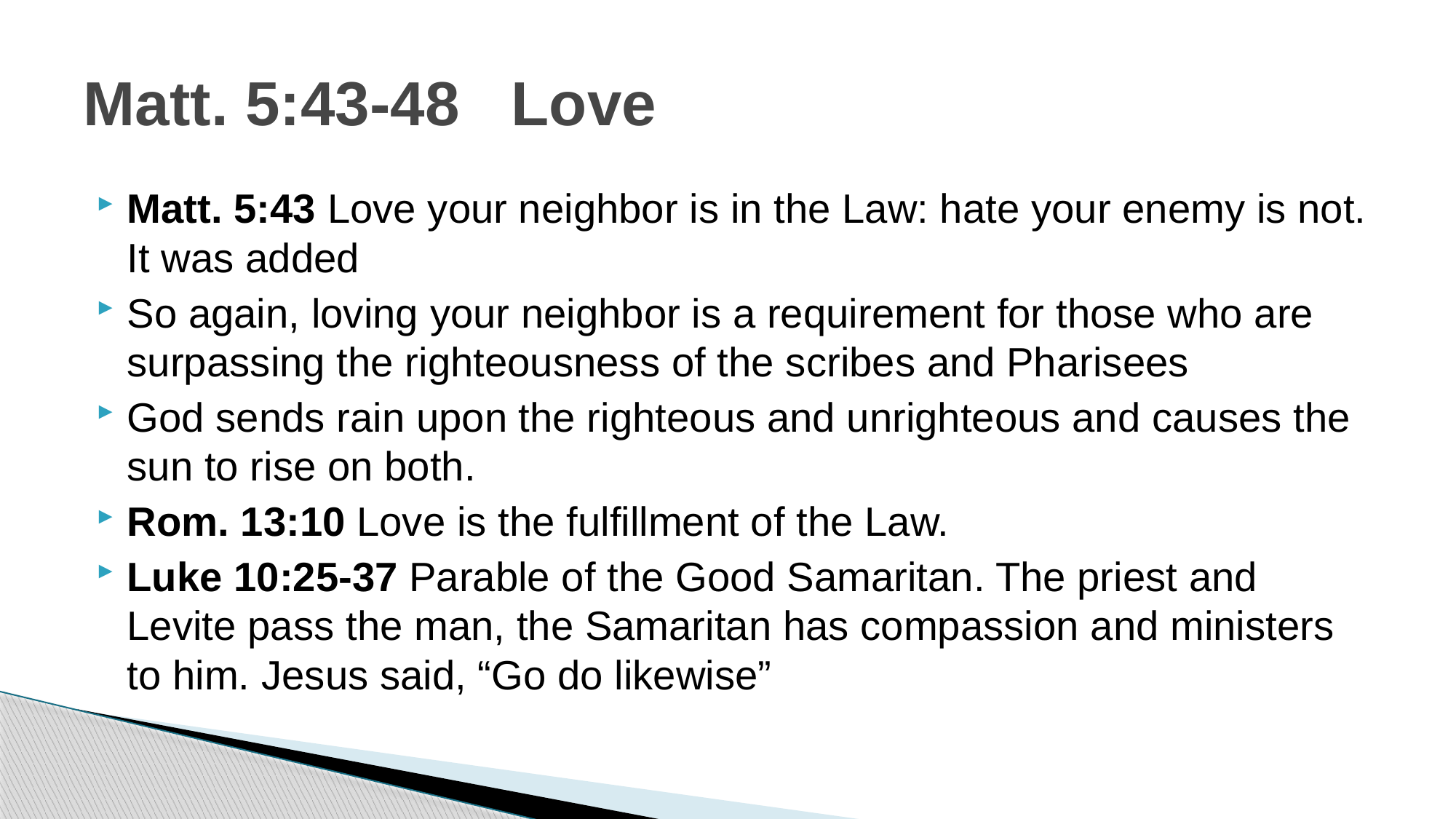

# Matt. 5:43-48   Love
Matt. 5:43 Love your neighbor is in the Law: hate your enemy is not. It was added
So again, loving your neighbor is a requirement for those who are surpassing the righteousness of the scribes and Pharisees
God sends rain upon the righteous and unrighteous and causes the sun to rise on both.
Rom. 13:10 Love is the fulfillment of the Law.
Luke 10:25-37 Parable of the Good Samaritan. The priest and Levite pass the man, the Samaritan has compassion and ministers to him. Jesus said, “Go do likewise”